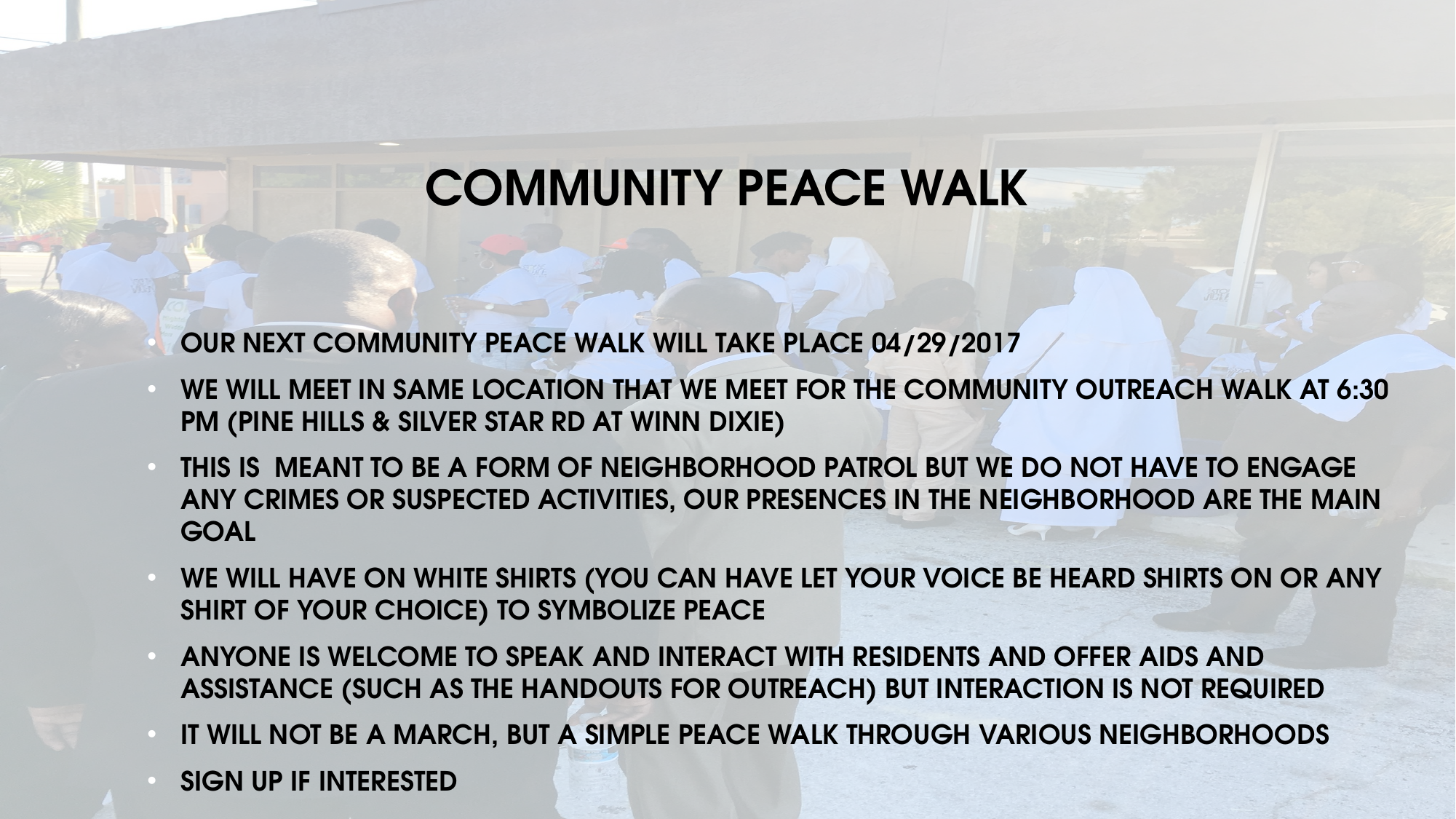

# Community peace walk
Our next community peace walk will take place 04/29/2017
We will meet in same location that we meet for the community outreach walk at 6:30 pm (pine hills & silver star rd at winn dixie)
This Is  meant to be a form of neighborhood patrol but we do not have to engage any crimes or suspected activities, our presences in the neighborhood are the main goal
We will have on white shirts (you can have let your voice be heard shirts on or any shirt of your choice) to symbolize peace
Anyone is welcome to speak and interact with residents and offer aids and assistance (such as the handouts for outreach) but interaction is not required
It will not be a march, but a simple peace walk through various neighborhoods
Sign up if interested